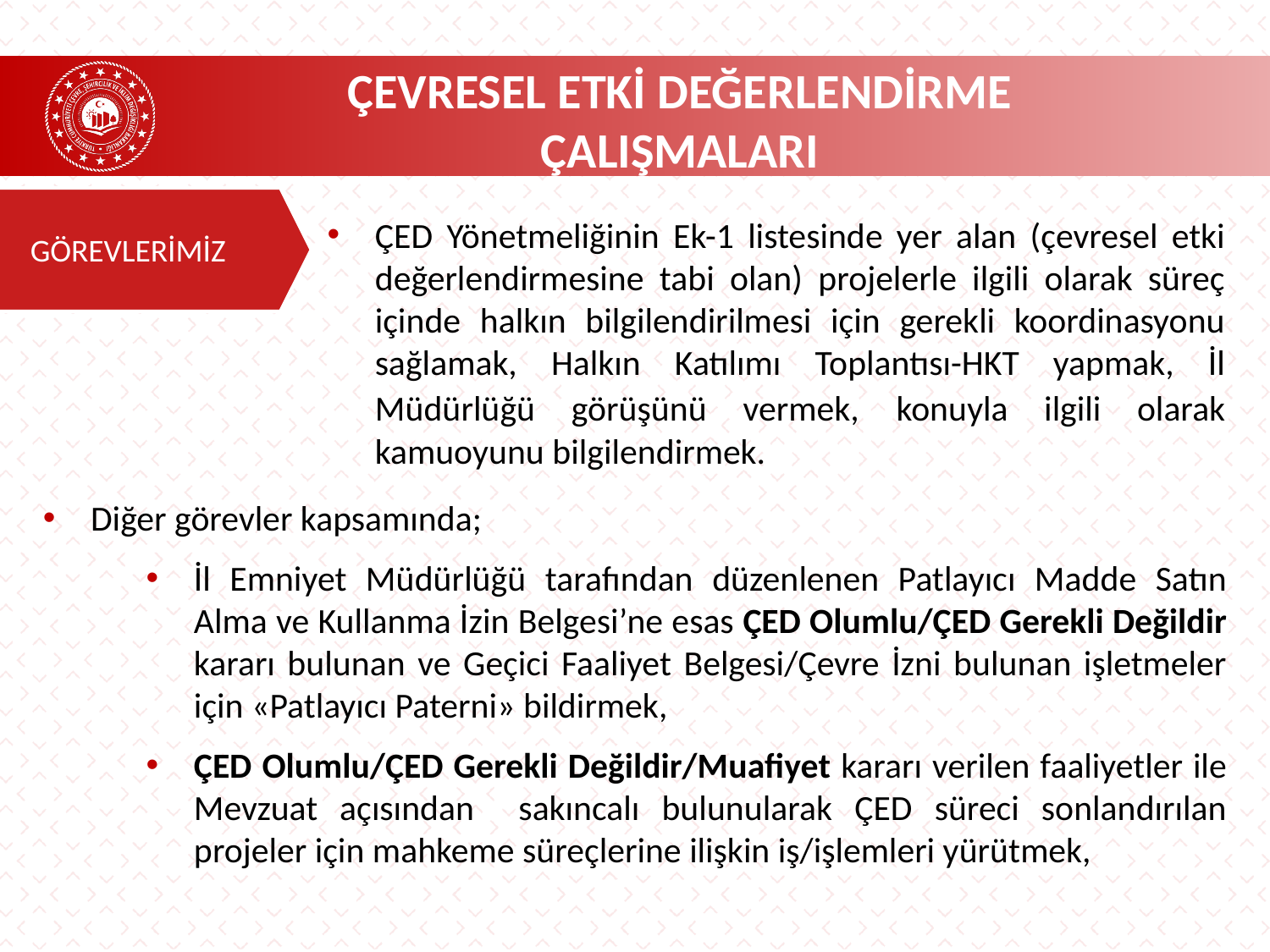

ÇEVRESEL ETKİ DEĞERLENDİRME ÇALIŞMALARI
GÖREVLERİMİZ
ÇED Yönetmeliğinin Ek-1 listesinde yer alan (çevresel etki değerlendirmesine tabi olan) projelerle ilgili olarak süreç içinde halkın bilgilendirilmesi için gerekli koordinasyonu sağlamak, Halkın Katılımı Toplantısı-HKT yapmak, İl Müdürlüğü görüşünü vermek, konuyla ilgili olarak kamuoyunu bilgilendirmek.
Diğer görevler kapsamında;
İl Emniyet Müdürlüğü tarafından düzenlenen Patlayıcı Madde Satın Alma ve Kullanma İzin Belgesi’ne esas ÇED Olumlu/ÇED Gerekli Değildir kararı bulunan ve Geçici Faaliyet Belgesi/Çevre İzni bulunan işletmeler için «Patlayıcı Paterni» bildirmek,
ÇED Olumlu/ÇED Gerekli Değildir/Muafiyet kararı verilen faaliyetler ile Mevzuat açısından  sakıncalı bulunularak ÇED süreci sonlandırılan projeler için mahkeme süreçlerine ilişkin iş/işlemleri yürütmek,